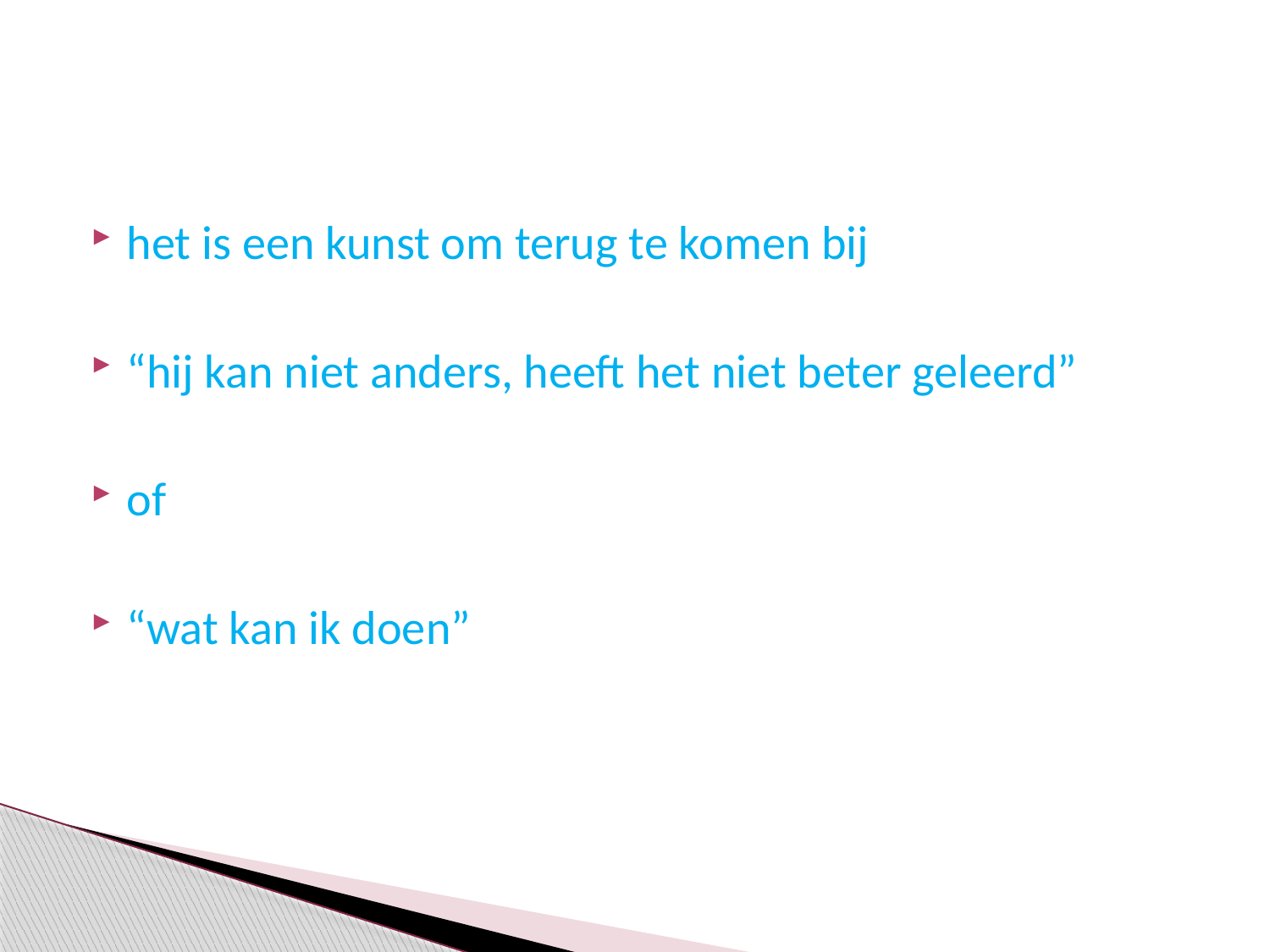

#
het is een kunst om terug te komen bij

“hij kan niet anders, heeft het niet beter geleerd”

of

“wat kan ik doen”